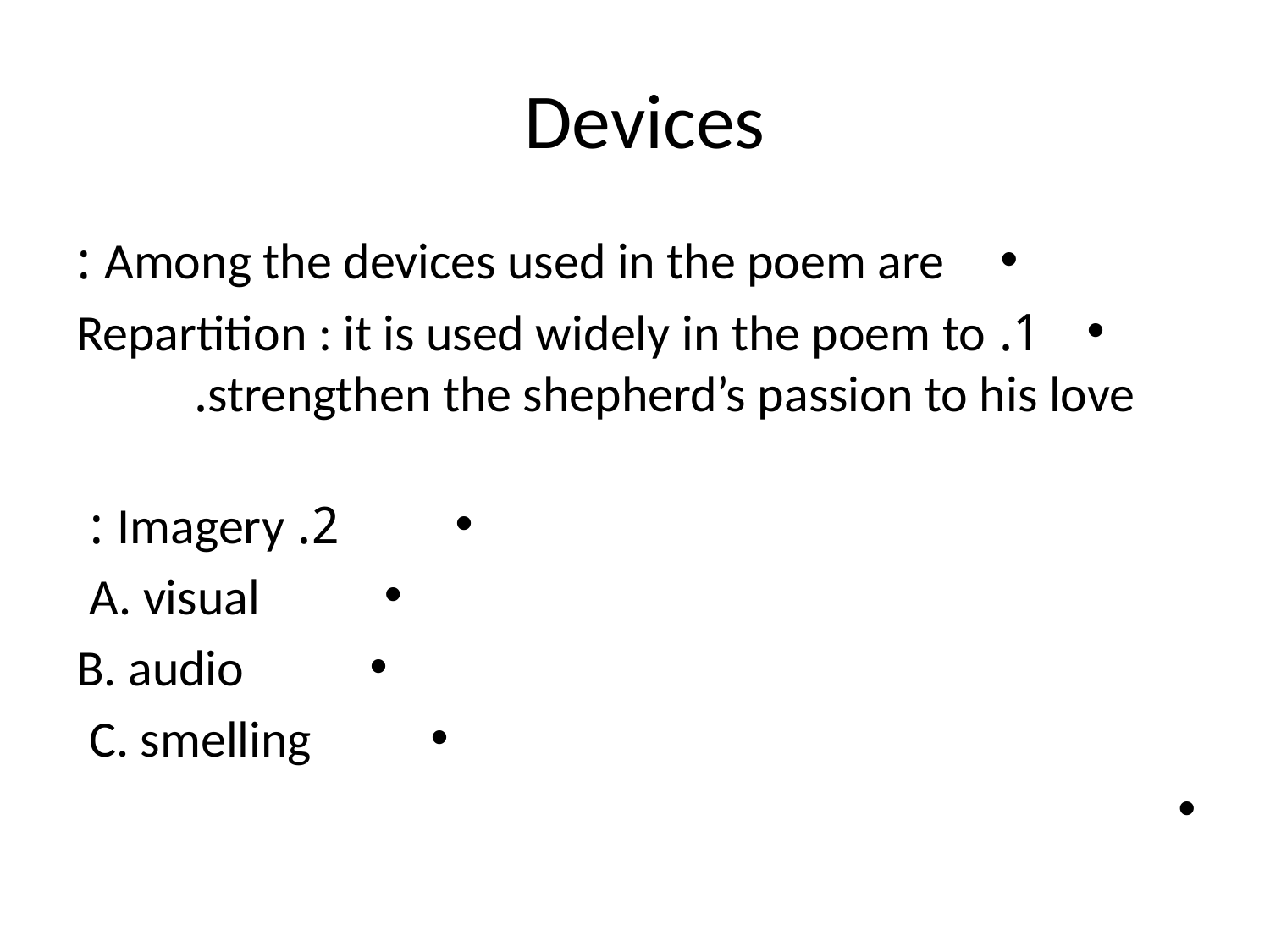

# Devices
Among the devices used in the poem are :
1. Repartition : it is used widely in the poem to strengthen the shepherd’s passion to his love.
2. Imagery :
A. visual
B. audio
C. smelling